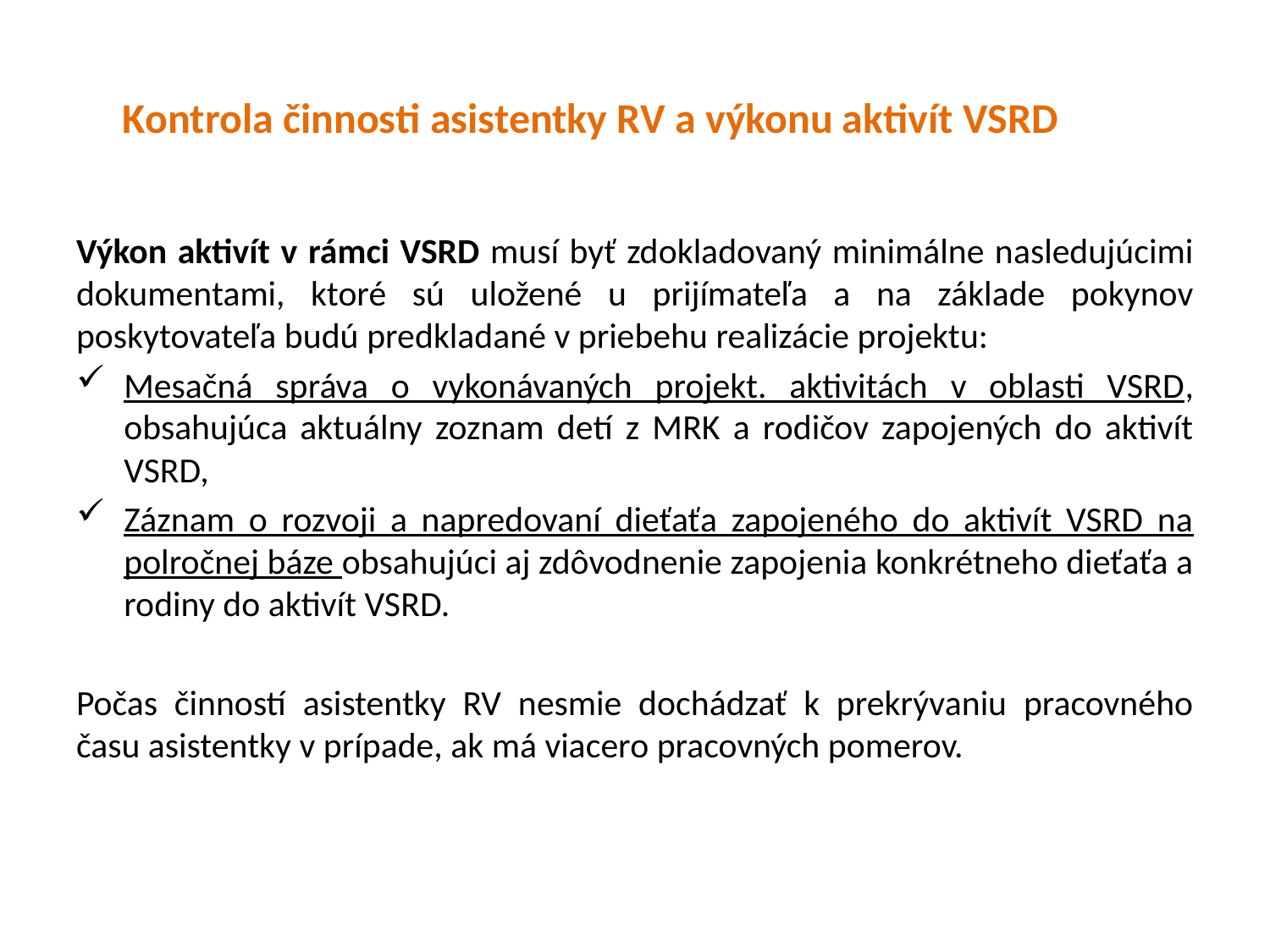

# Kontrola činnosti asistentky RV a výkonu aktivít VSRD
Výkon aktivít v rámci VSRD musí byť zdokladovaný minimálne nasledujúcimi dokumentami, ktoré sú uložené u prijímateľa a na základe pokynov poskytovateľa budú predkladané v priebehu realizácie projektu:
Mesačná správa o vykonávaných projekt. aktivitách v oblasti VSRD, obsahujúca aktuálny zoznam detí z MRK a rodičov zapojených do aktivít VSRD,
Záznam o rozvoji a napredovaní dieťaťa zapojeného do aktivít VSRD na polročnej báze obsahujúci aj zdôvodnenie zapojenia konkrétneho dieťaťa a rodiny do aktivít VSRD.

Počas činností asistentky RV nesmie dochádzať k prekrývaniu pracovného času asistentky v prípade, ak má viacero pracovných pomerov.